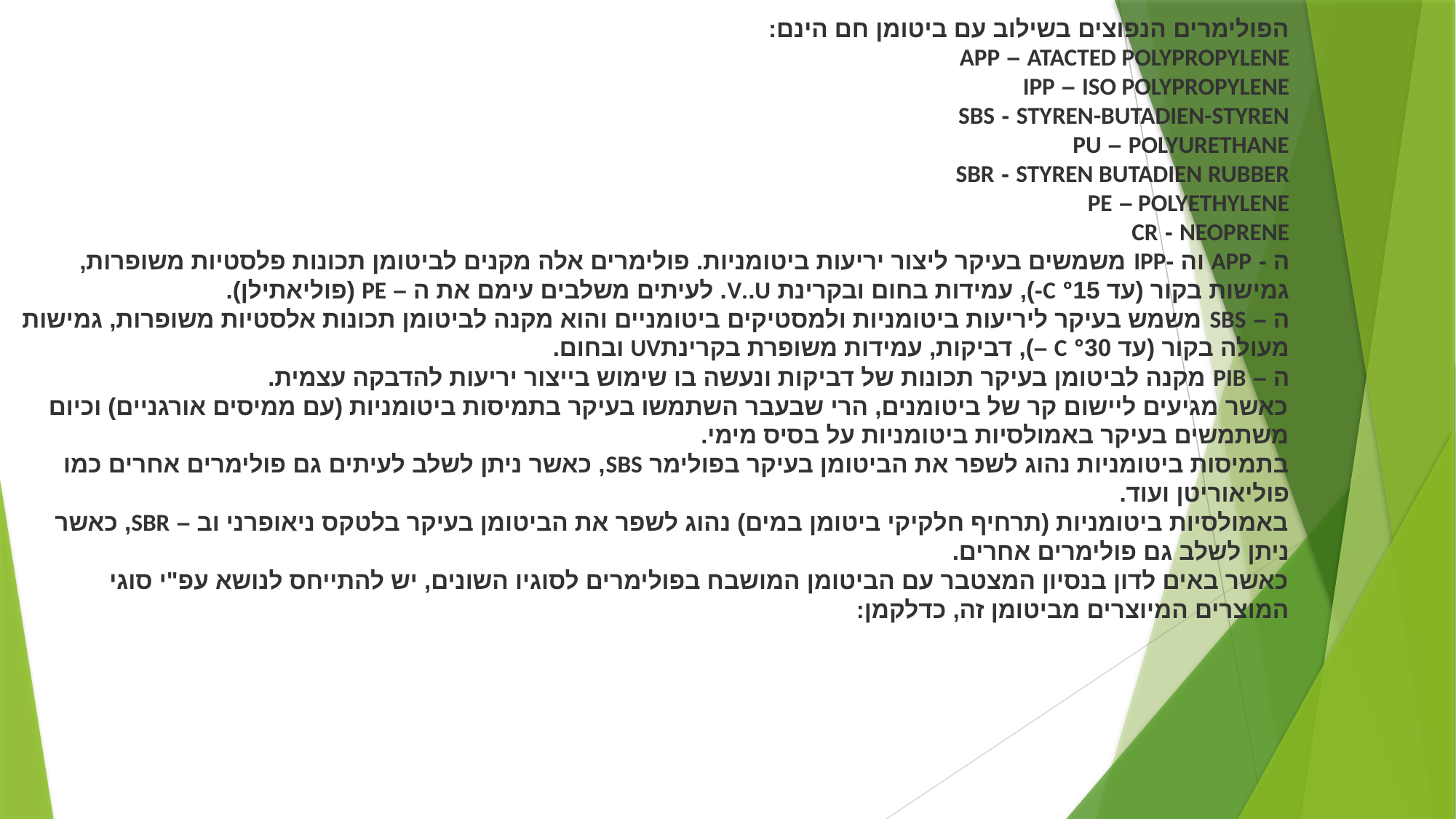

הפולימרים הנפוצים בשילוב עם ביטומן חם הינם:
APP – ATACTED POLYPROPYLENE
IPP – ISO POLYPROPYLENE
SBS - STYREN-BUTADIEN-STYREN
PU – POLYURETHANE
SBR - STYREN BUTADIEN RUBBER
PE – POLYETHYLENE
CR - NEOPRENE
ה - APP וה -IPP משמשים בעיקר ליצור יריעות ביטומניות. פולימרים אלה מקנים לביטומן תכונות פלסטיות משופרות, גמישות בקור (עד C º15-), עמידות בחום ובקרינת V..U. לעיתים משלבים עימם את ה – PE (פוליאתילן).
ה – SBS משמש בעיקר ליריעות ביטומניות ולמסטיקים ביטומניים והוא מקנה לביטומן תכונות אלסטיות משופרות, גמישות מעולה בקור (עד C º30 –), דביקות, עמידות משופרת בקרינתUV ובחום.
ה – PIB מקנה לביטומן בעיקר תכונות של דביקות ונעשה בו שימוש בייצור יריעות להדבקה עצמית.
כאשר מגיעים ליישום קר של ביטומנים, הרי שבעבר השתמשו בעיקר בתמיסות ביטומניות (עם ממיסים אורגניים) וכיום משתמשים בעיקר באמולסיות ביטומניות על בסיס מימי.
בתמיסות ביטומניות נהוג לשפר את הביטומן בעיקר בפולימר SBS, כאשר ניתן לשלב לעיתים גם פולימרים אחרים כמו פוליאוריטן ועוד.
באמולסיות ביטומניות (תרחיף חלקיקי ביטומן במים) נהוג לשפר את הביטומן בעיקר בלטקס ניאופרני וב – SBR, כאשר ניתן לשלב גם פולימרים אחרים.
כאשר באים לדון בנסיון המצטבר עם הביטומן המושבח בפולימרים לסוגיו השונים, יש להתייחס לנושא עפ"י סוגי המוצרים המיוצרים מביטומן זה, כדלקמן: